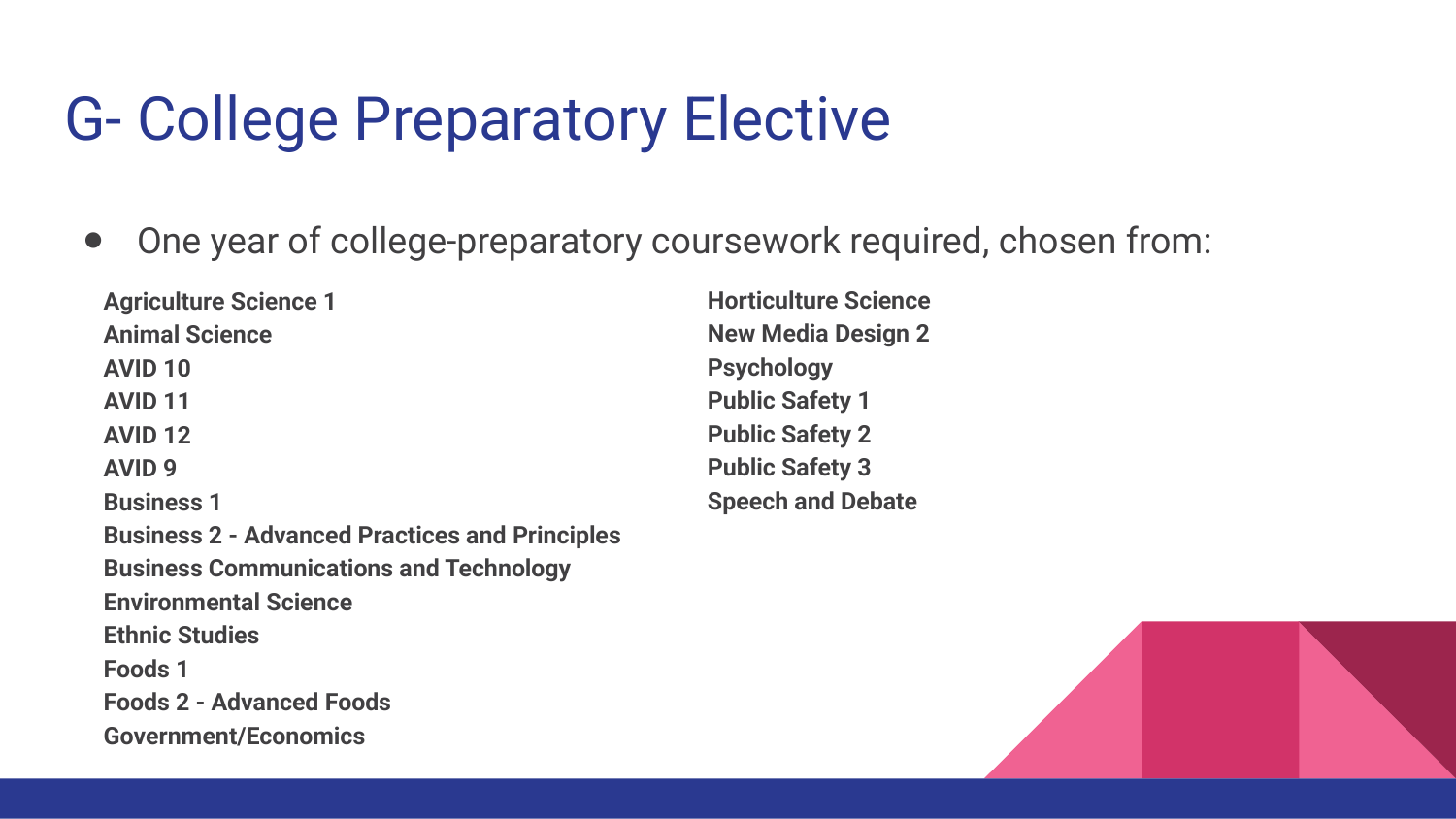

# G- College Preparatory Elective
One year of college-preparatory coursework required, chosen from:
Horticulture Science
New Media Design 2
Psychology
Public Safety 1
Public Safety 2
Public Safety 3
Speech and Debate

Agriculture Science 1
Animal Science
AVID 10
AVID 11
AVID 12
AVID 9
Business 1
Business 2 - Advanced Practices and Principles
Business Communications and Technology
Environmental Science
Ethnic Studies
Foods 1
Foods 2 - Advanced Foods
Government/Economics